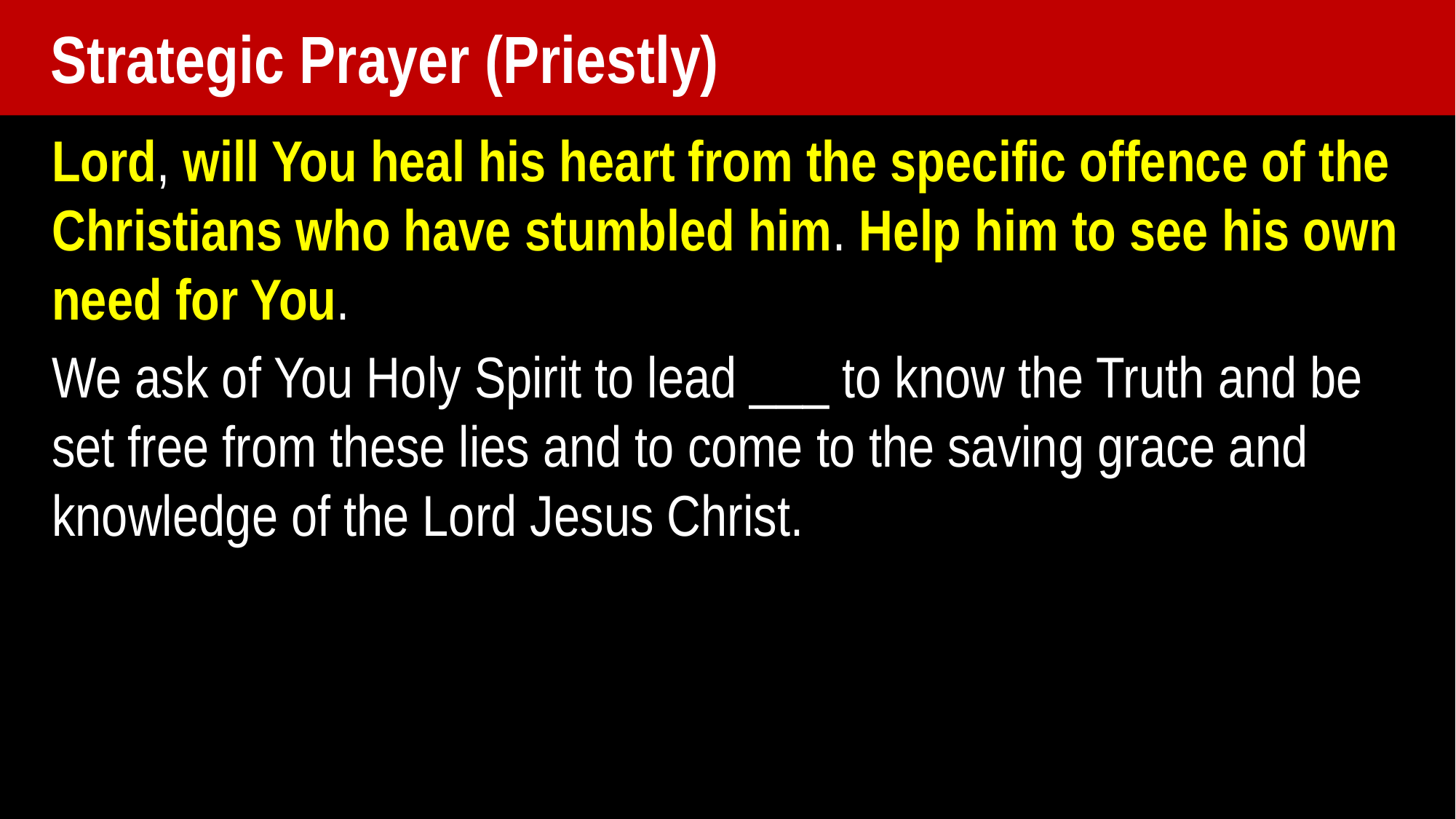

Strategic Prayer (Priestly)
Lord, will You heal his heart from the specific offence of the Christians who have stumbled him. Help him to see his own need for You.
We ask of You Holy Spirit to lead ___ to know the Truth and be set free from these lies and to come to the saving grace and knowledge of the Lord Jesus Christ.